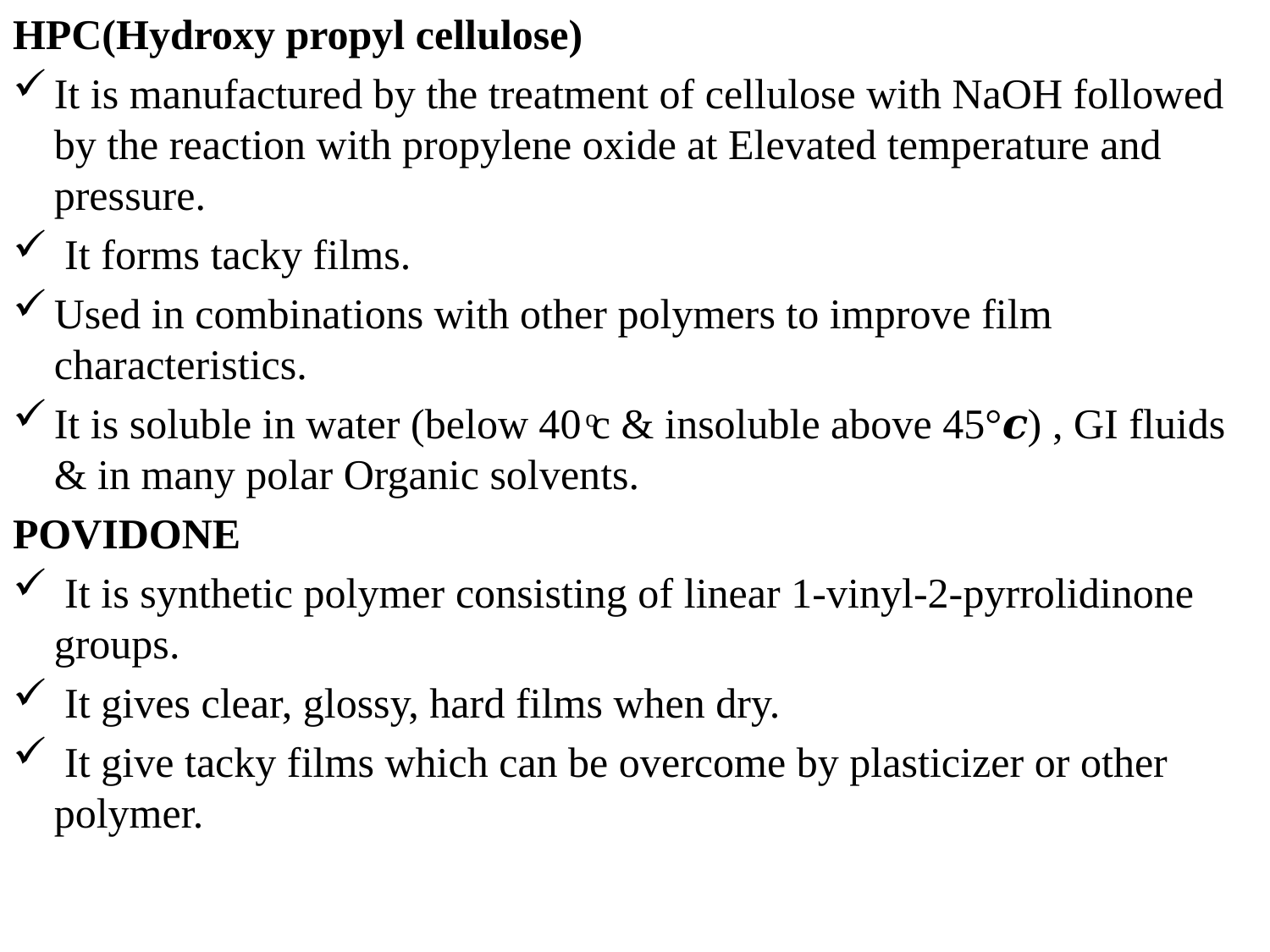

HPC(Hydroxy propyl cellulose)
It is manufactured by the treatment of cellulose with NaOH followed by the reaction with propylene oxide at Elevated temperature and pressure.
 It forms tacky films.
Used in combinations with other polymers to improve film characteristics.
It is soluble in water (below 40 ͦc & insoluble above 45°𝒄) , GI fluids & in many polar Organic solvents.
POVIDONE
 It is synthetic polymer consisting of linear 1-vinyl-2-pyrrolidinone groups.
 It gives clear, glossy, hard films when dry.
 It give tacky films which can be overcome by plasticizer or other polymer.